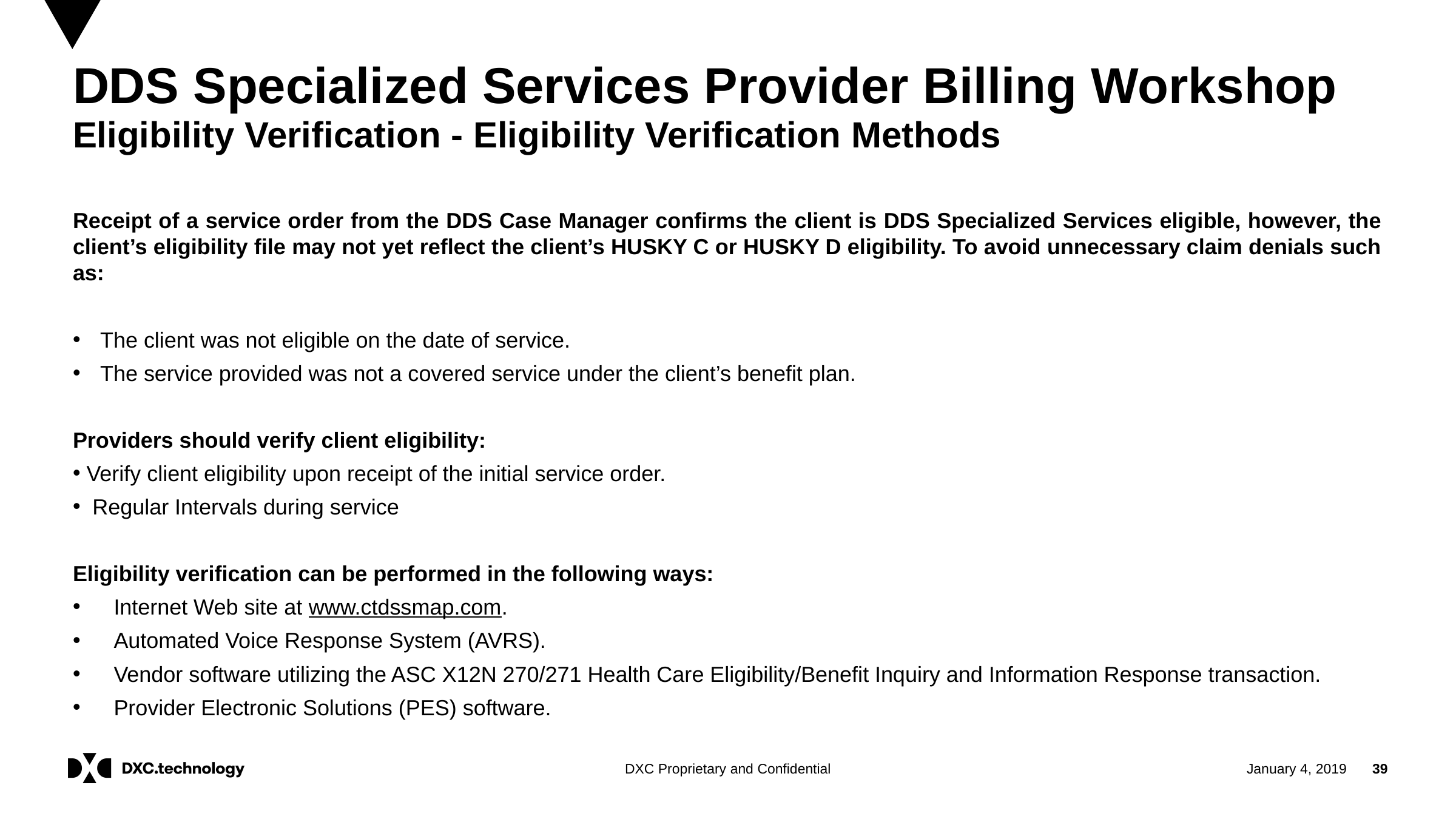

# DDS Specialized Services Provider Billing Workshop
Eligibility Verification - Eligibility Verification Methods

Receipt of a service order from the DDS Case Manager confirms the client is DDS Specialized Services eligible, however, the client’s eligibility file may not yet reflect the client’s HUSKY C or HUSKY D eligibility. To avoid unnecessary claim denials such as:

The client was not eligible on the date of service.
The service provided was not a covered service under the client’s benefit plan.

Providers should verify client eligibility:
Verify client eligibility upon receipt of the initial service order.
 Regular Intervals during service

Eligibility verification can be performed in the following ways:
Internet Web site at www.ctdssmap.com.
Automated Voice Response System (AVRS).
Vendor software utilizing the ASC X12N 270/271 Health Care Eligibility/Benefit Inquiry and Information Response transaction.
Provider Electronic Solutions (PES) software.